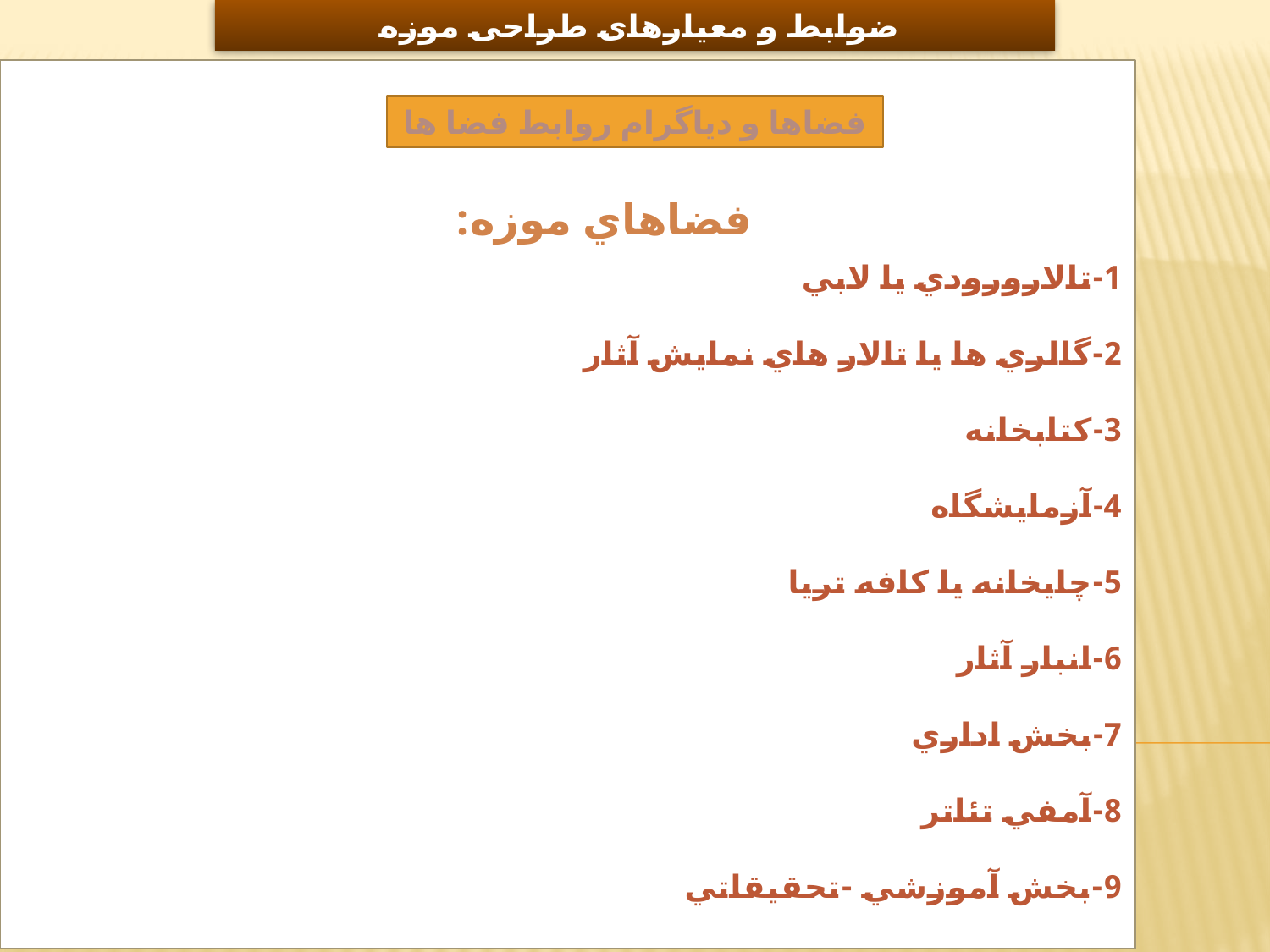

ضوابط و معیارهای طراحی موزه

1-تالارورودي يا لابي
2-گالري ها يا تالار هاي نمايش آثار
3-کتابخانه
4-آزمايشگاه
5-چايخانه يا کافه تريا
6-انبار آثار
7-بخش اداري
8-آمفي تئاتر
9-بخش آموزشي -تحقيقاتي
فضاها و دياگرام روابط فضا ها
فضاهاي موزه: